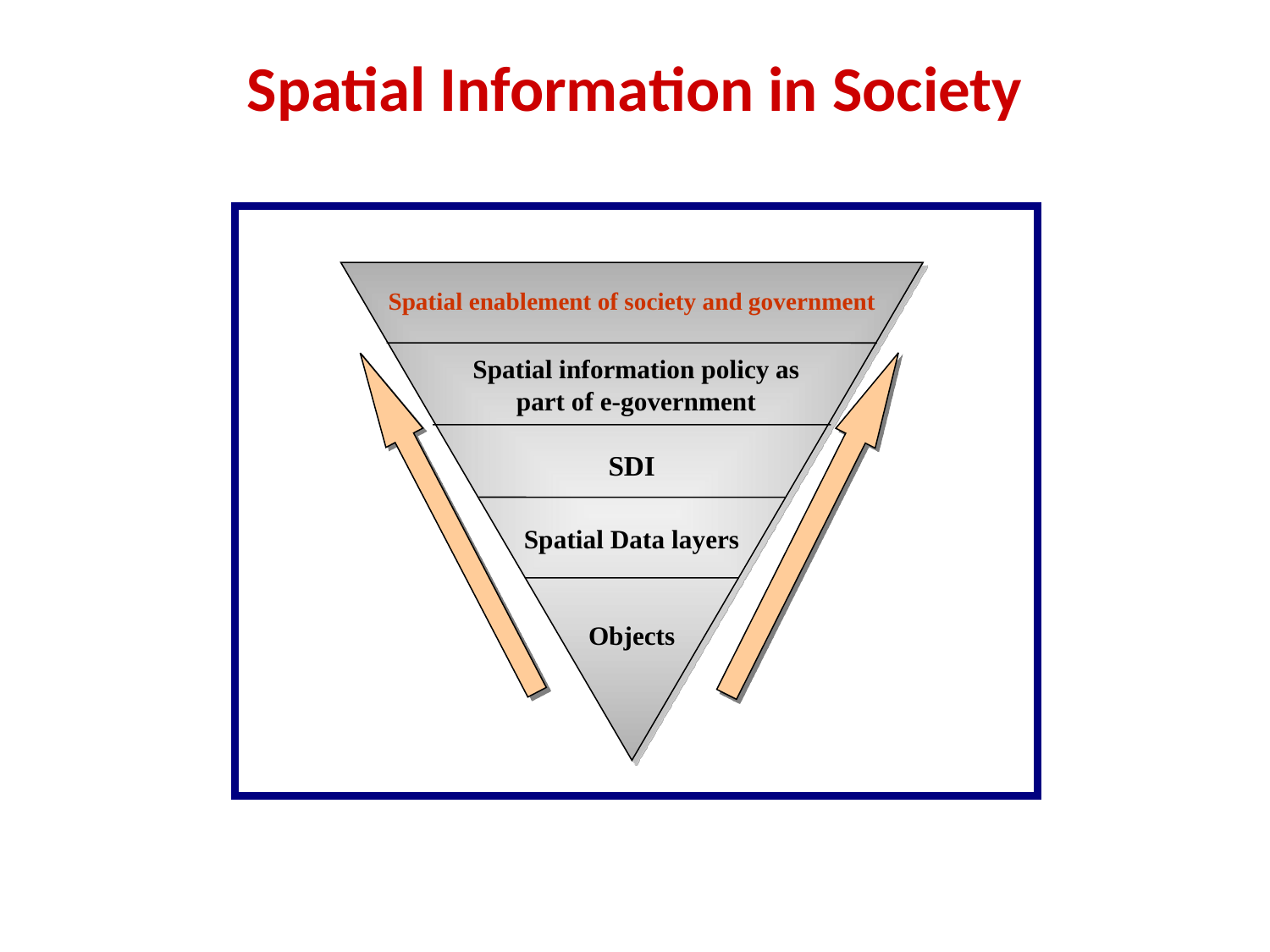

# Spatial Information in Society

Spatial enablement of society and government

Spatial information policy as part of e-government

SDI

Spatial Data layers

Objects